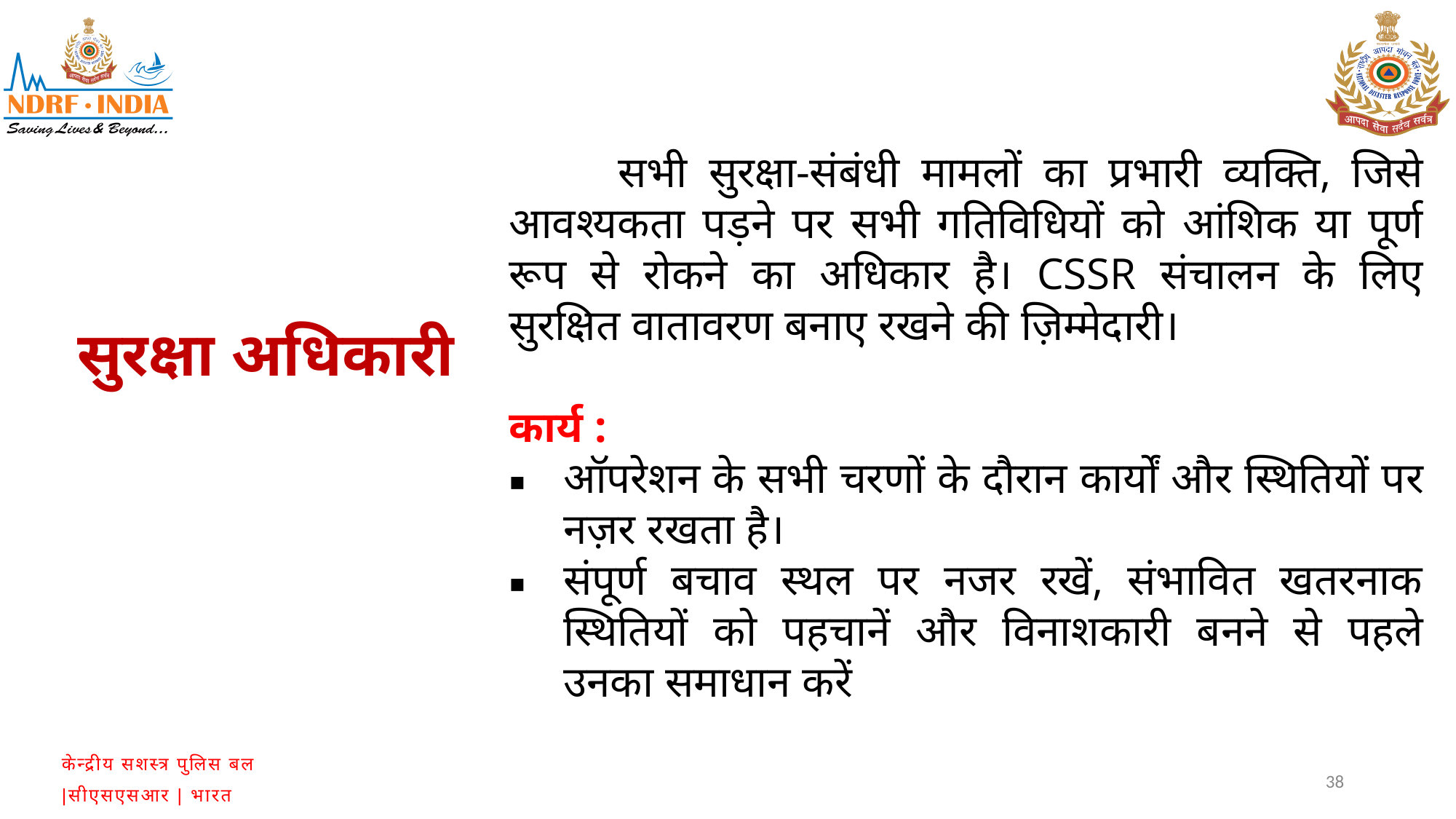

सभी सुरक्षा-संबंधी मामलों का प्रभारी व्यक्ति, जिसे आवश्यकता पड़ने पर सभी गतिविधियों को आंशिक या पूर्ण रूप से रोकने का अधिकार है। CSSR संचालन के लिए सुरक्षित वातावरण बनाए रखने की ज़िम्मेदारी।

कार्य :
ऑपरेशन के सभी चरणों के दौरान कार्यों और स्थितियों पर नज़र रखता है।
संपूर्ण बचाव स्थल पर नजर रखें, संभावित खतरनाक स्थितियों को पहचानें और विनाशकारी बनने से पहले उनका समाधान करें
सुरक्षा अधिकारी
38